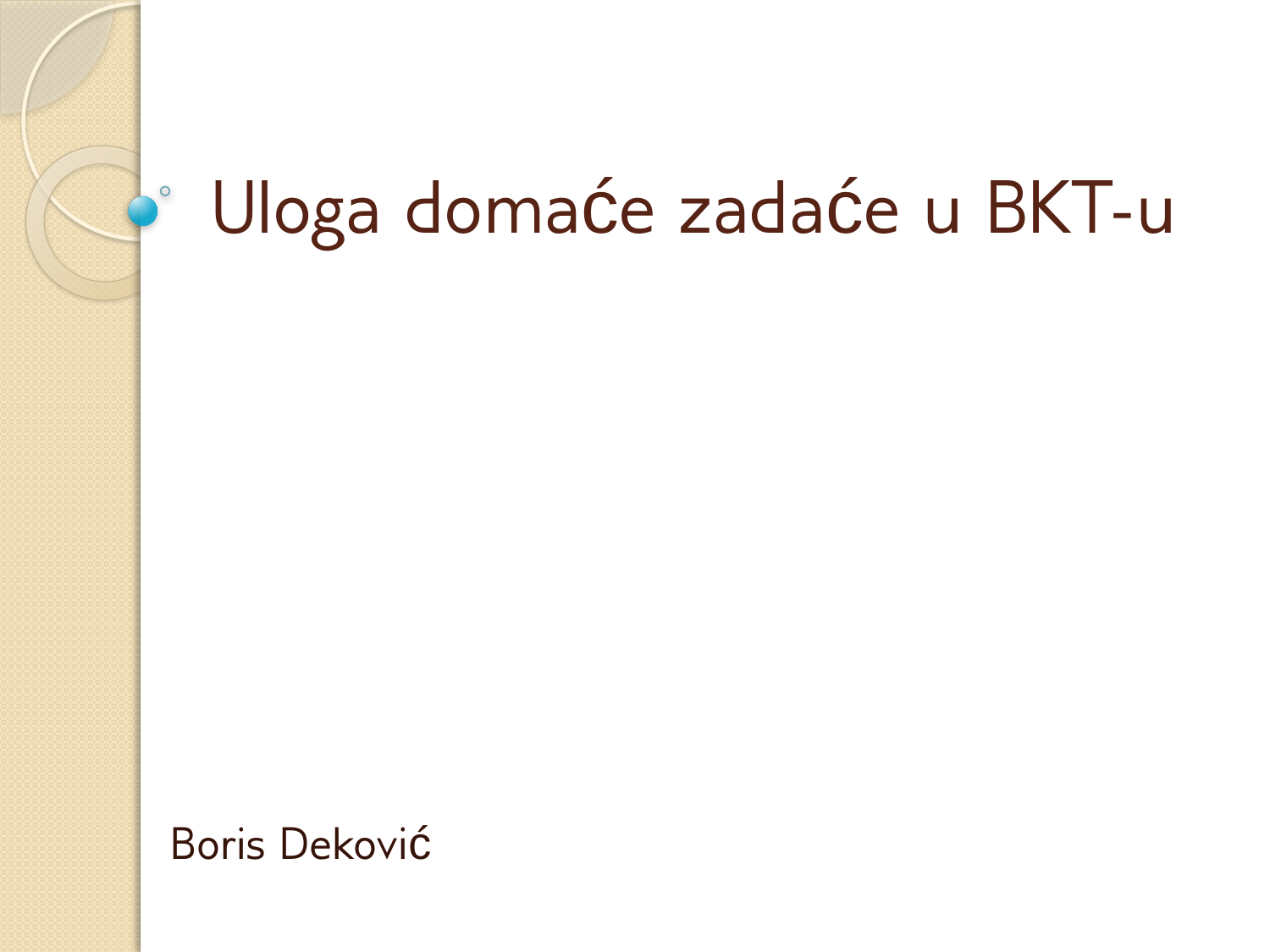

# Uloga domaće zadaće u BKT-u
	  Boris Deković